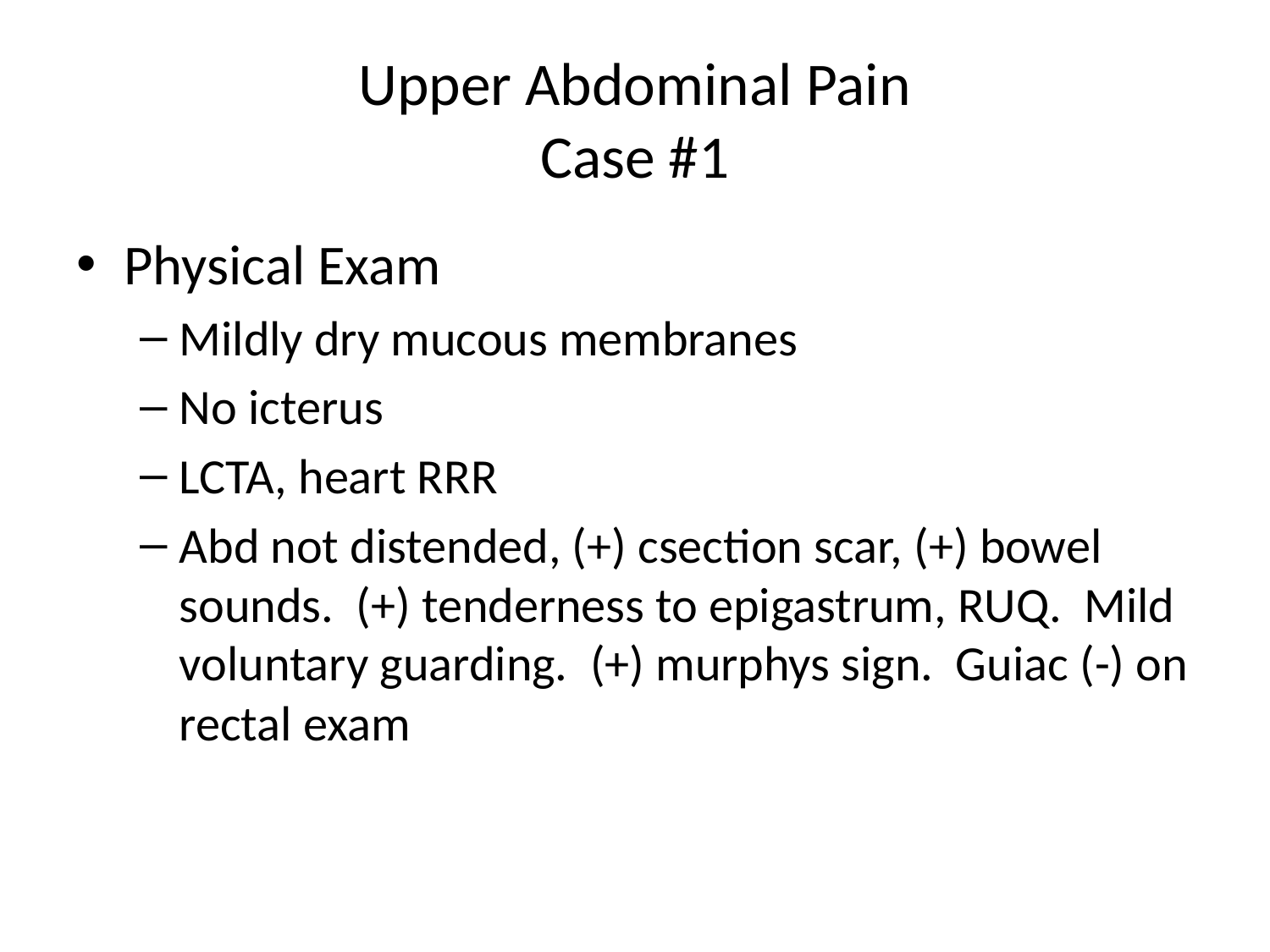

# Upper Abdominal Pain Case #1
Physical Exam
Mildly dry mucous membranes
No icterus
LCTA, heart RRR
Abd not distended, (+) csection scar, (+) bowel sounds.  (+) tenderness to epigastrum, RUQ.  Mild voluntary guarding.  (+) murphys sign.  Guiac (-) on rectal exam